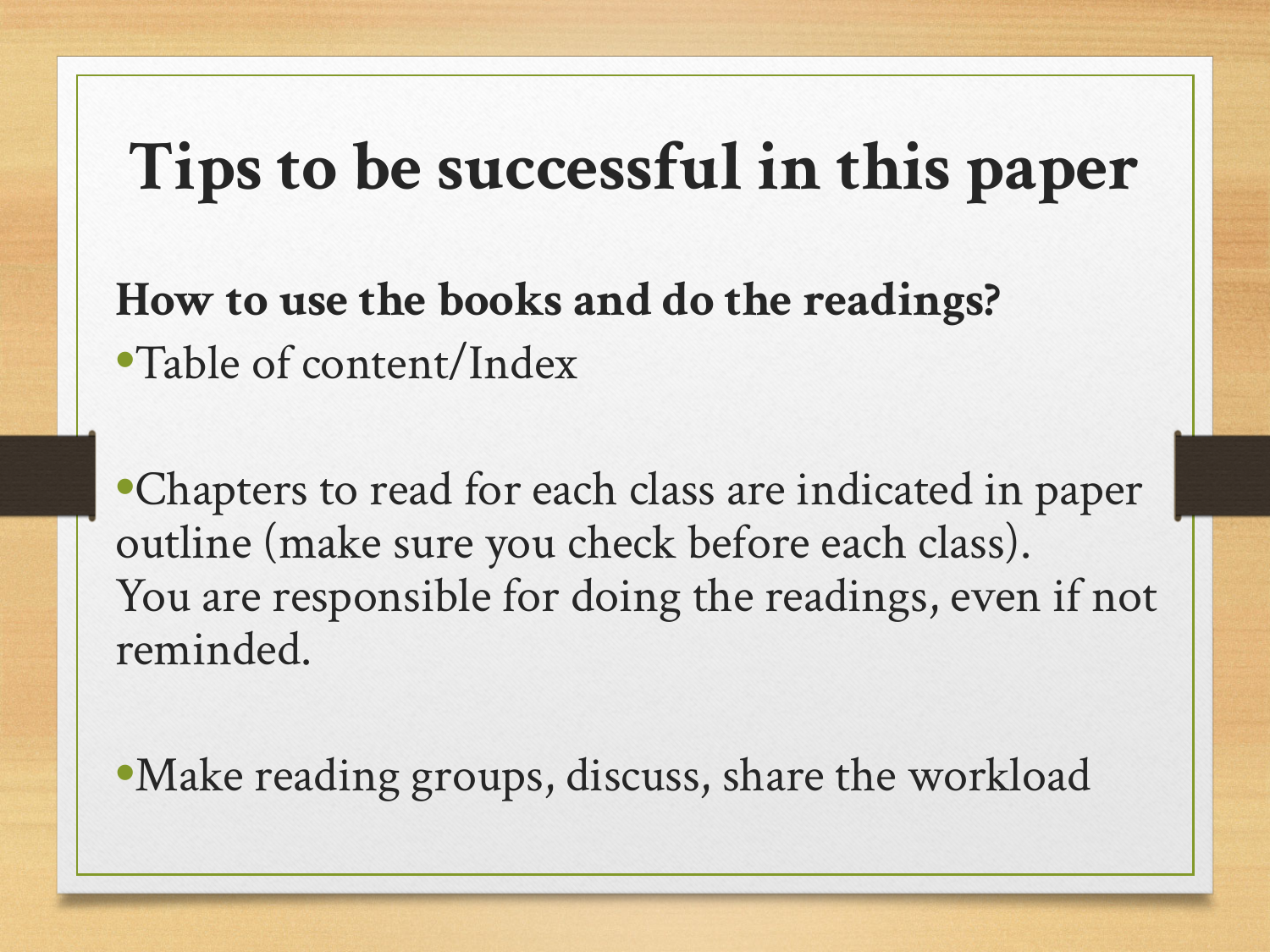

Tips to be successful in this paper
How to use the books and do the readings?
Table of content/Index

Chapters to read for each class are indicated in paper outline (make sure you check before each class).
You are responsible for doing the readings, even if not reminded.

Make reading groups, discuss, share the workload